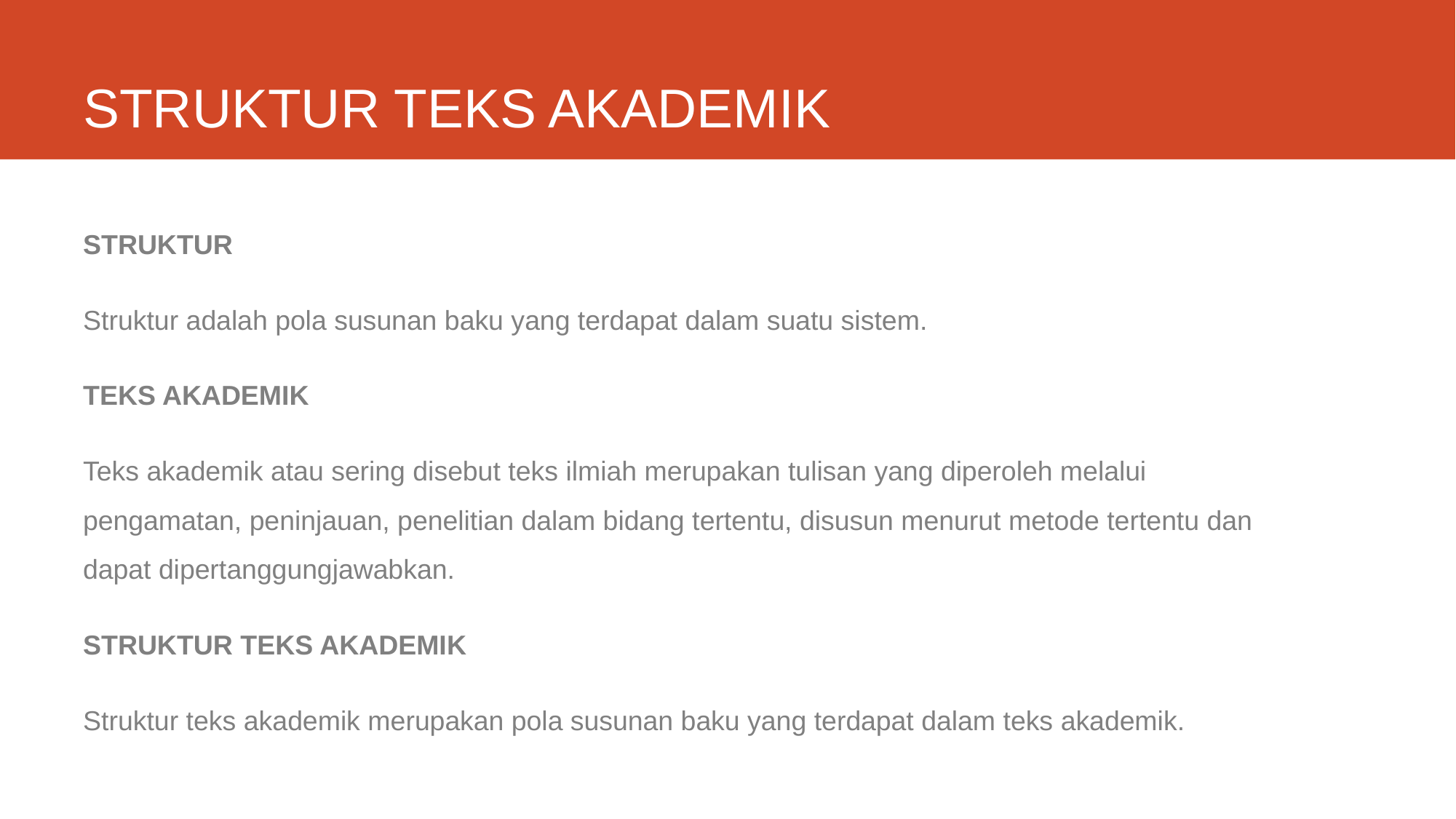

# STRUKTUR TEKS AKADEMIK
STRUKTUR
Struktur adalah pola susunan baku yang terdapat dalam suatu sistem.
TEKS AKADEMIK
Teks akademik atau sering disebut teks ilmiah merupakan tulisan yang diperoleh melalui pengamatan, peninjauan, penelitian dalam bidang tertentu, disusun menurut metode tertentu dan dapat dipertanggungjawabkan.
STRUKTUR TEKS AKADEMIK
Struktur teks akademik merupakan pola susunan baku yang terdapat dalam teks akademik.